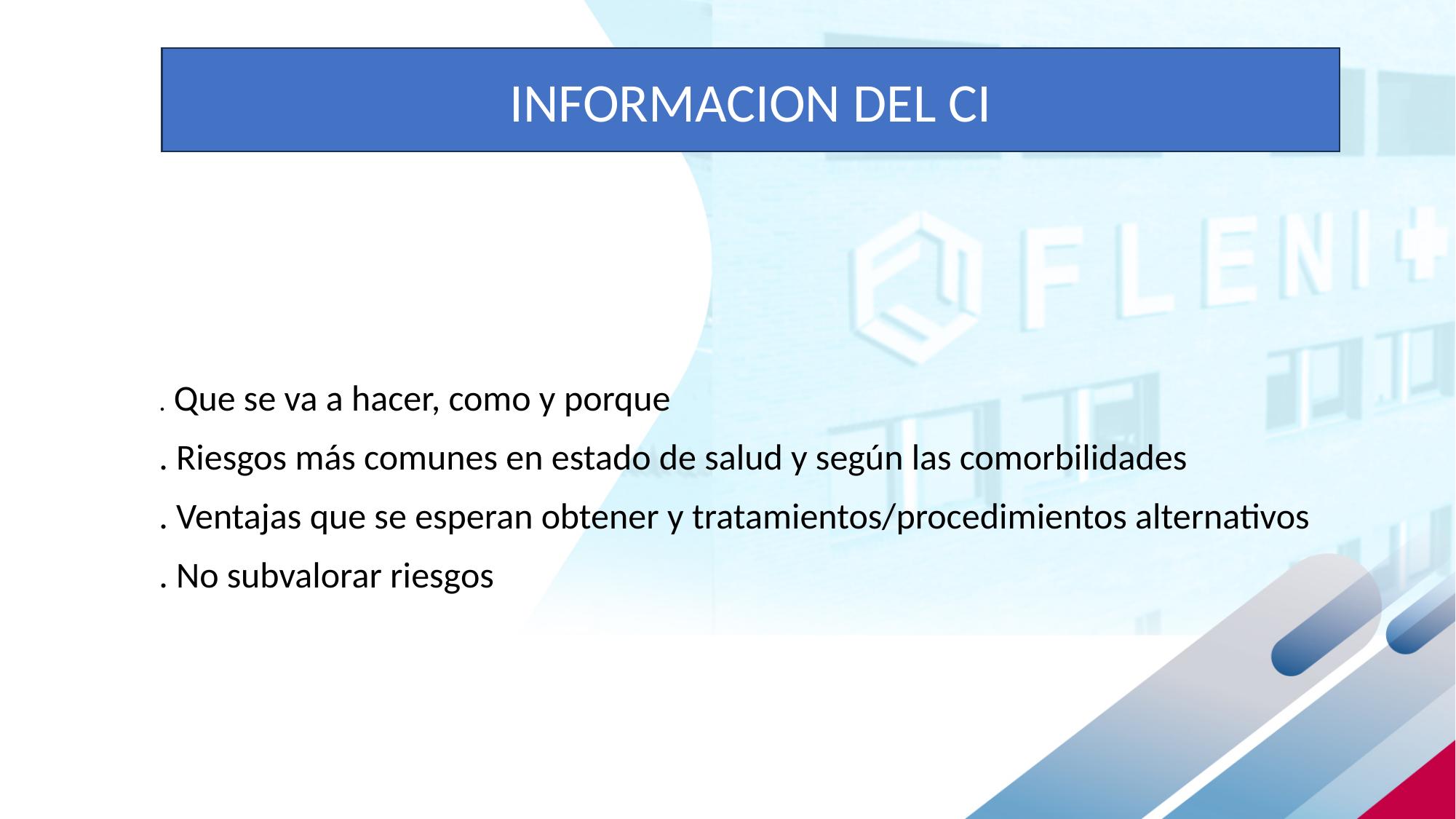

INFORMACION DEL CI
. Que se va a hacer, como y porque
. Riesgos más comunes en estado de salud y según las comorbilidades
. Ventajas que se esperan obtener y tratamientos/procedimientos alternativos
. No subvalorar riesgos